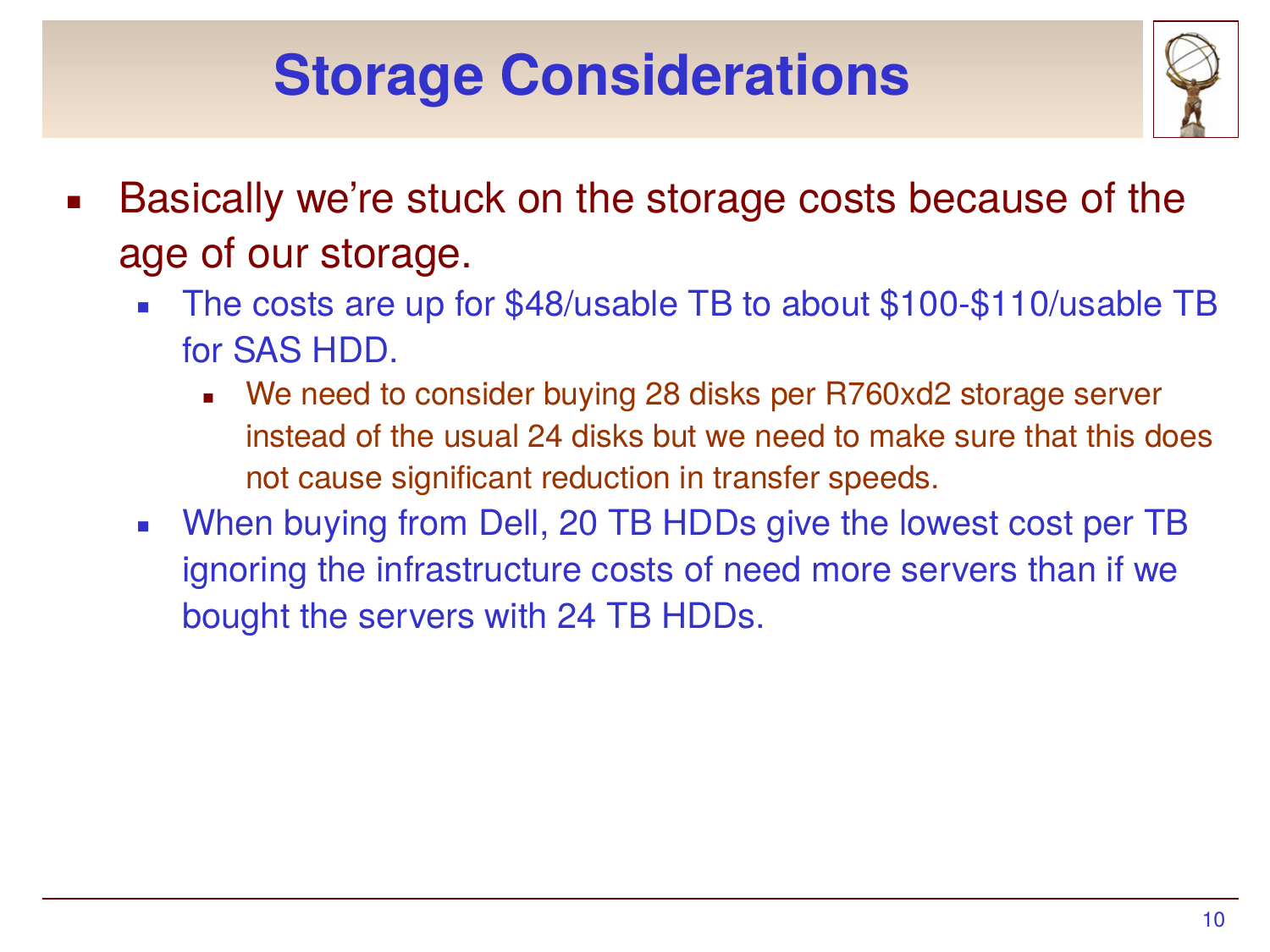

# Storage Considerations
Basically we’re stuck on the storage costs because of the age of our storage.
The costs are up for $48/usable TB to about $100-$110/usable TB for SAS HDD.
We need to consider buying 28 disks per R760xd2 storage server instead of the usual 24 disks but we need to make sure that this does not cause significant reduction in transfer speeds.
When buying from Dell, 20 TB HDDs give the lowest cost per TB ignoring the infrastructure costs of need more servers than if we bought the servers with 24 TB HDDs.
10